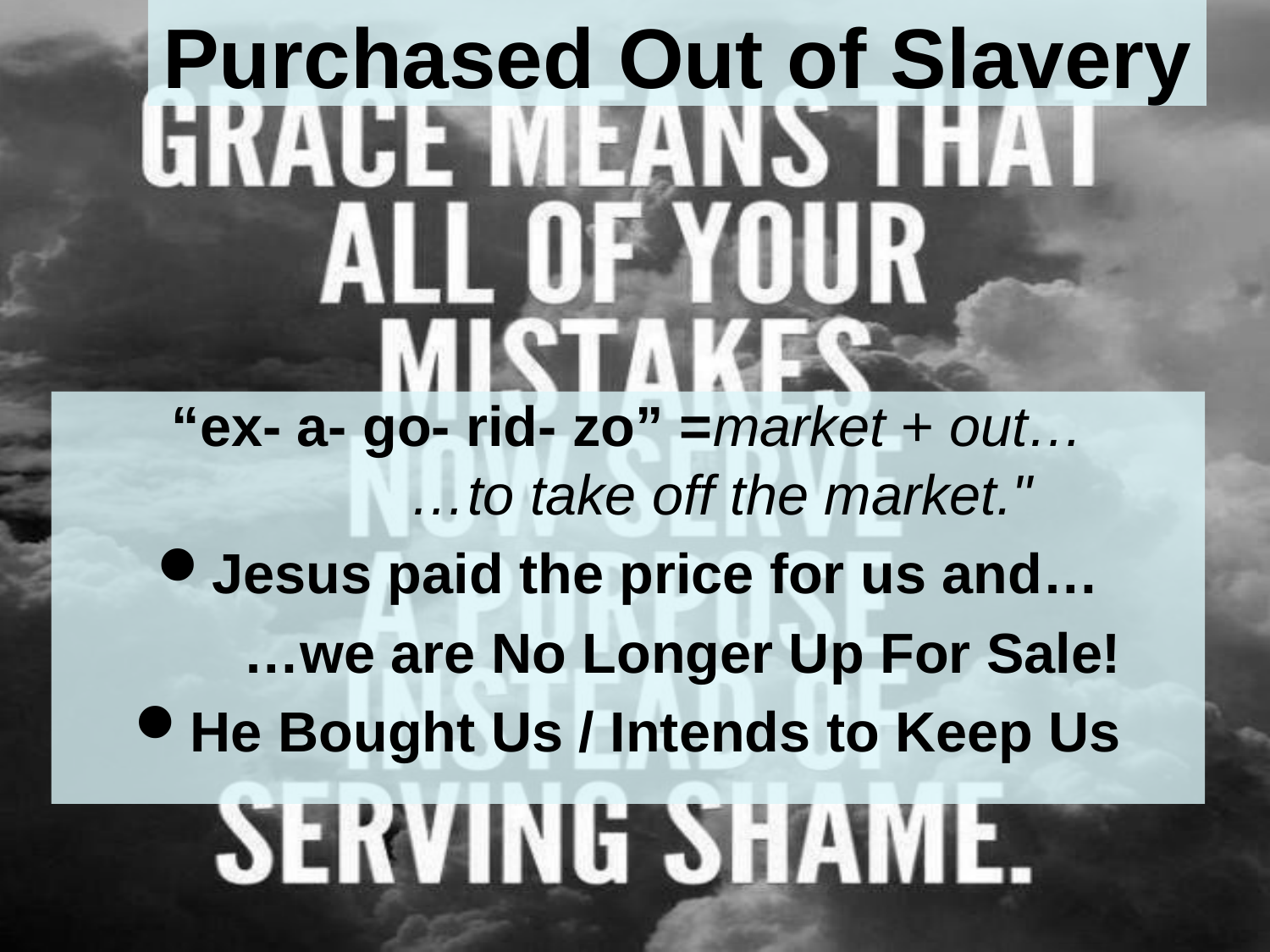

# Purchased Out of Slavery
“ex- a- go- rid- zo” =market + out…
             …to take off the market."
Jesus paid the price for us and…
        …we are No Longer Up For Sale!
He Bought Us / Intends to Keep Us